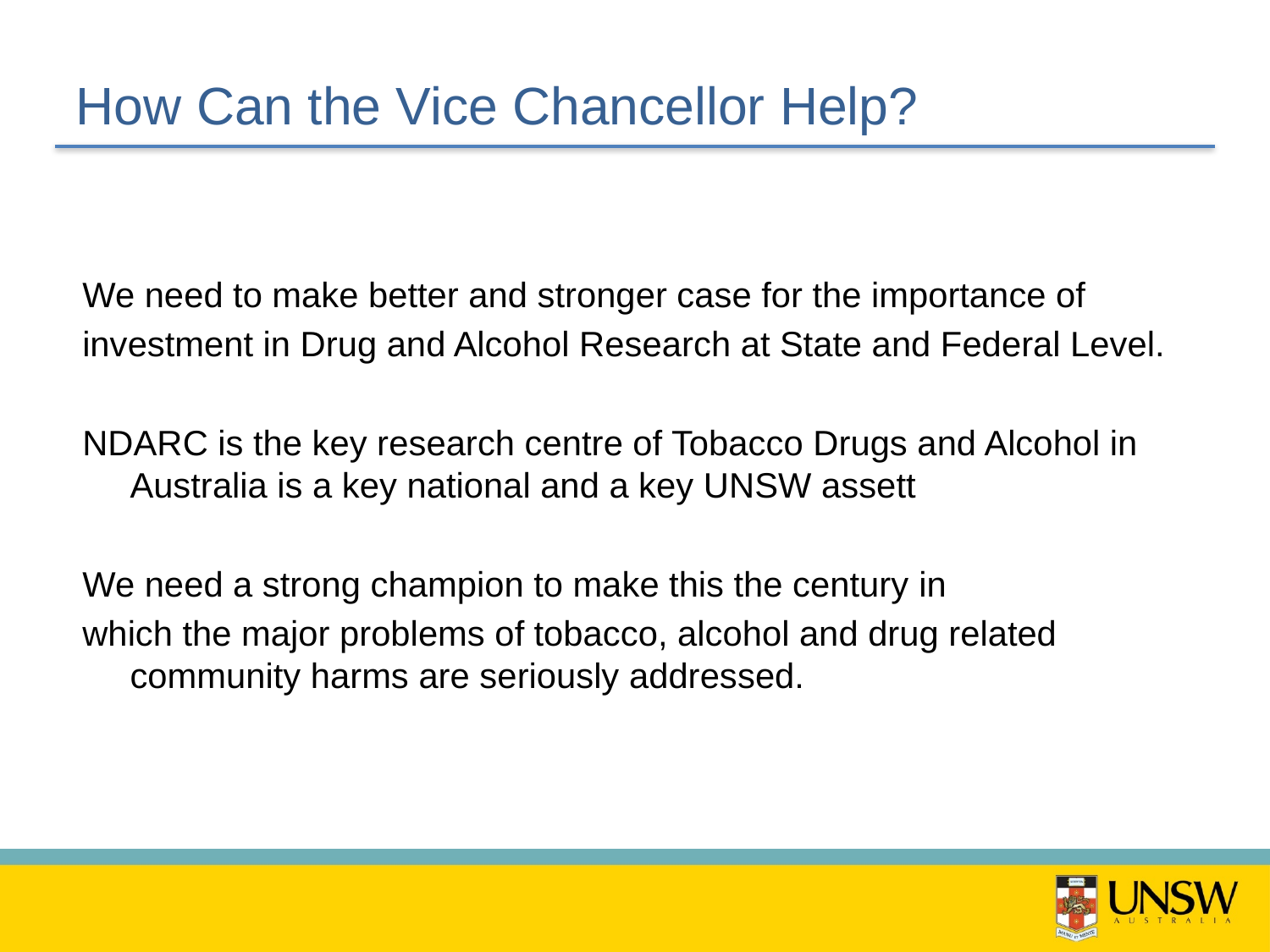

# How Can the Vice Chancellor Help?
We need to make better and stronger case for the importance of
investment in Drug and Alcohol Research at State and Federal Level.

NDARC is the key research centre of Tobacco Drugs and Alcohol in Australia is a key national and a key UNSW assett

We need a strong champion to make this the century in
which the major problems of tobacco, alcohol and drug related community harms are seriously addressed.